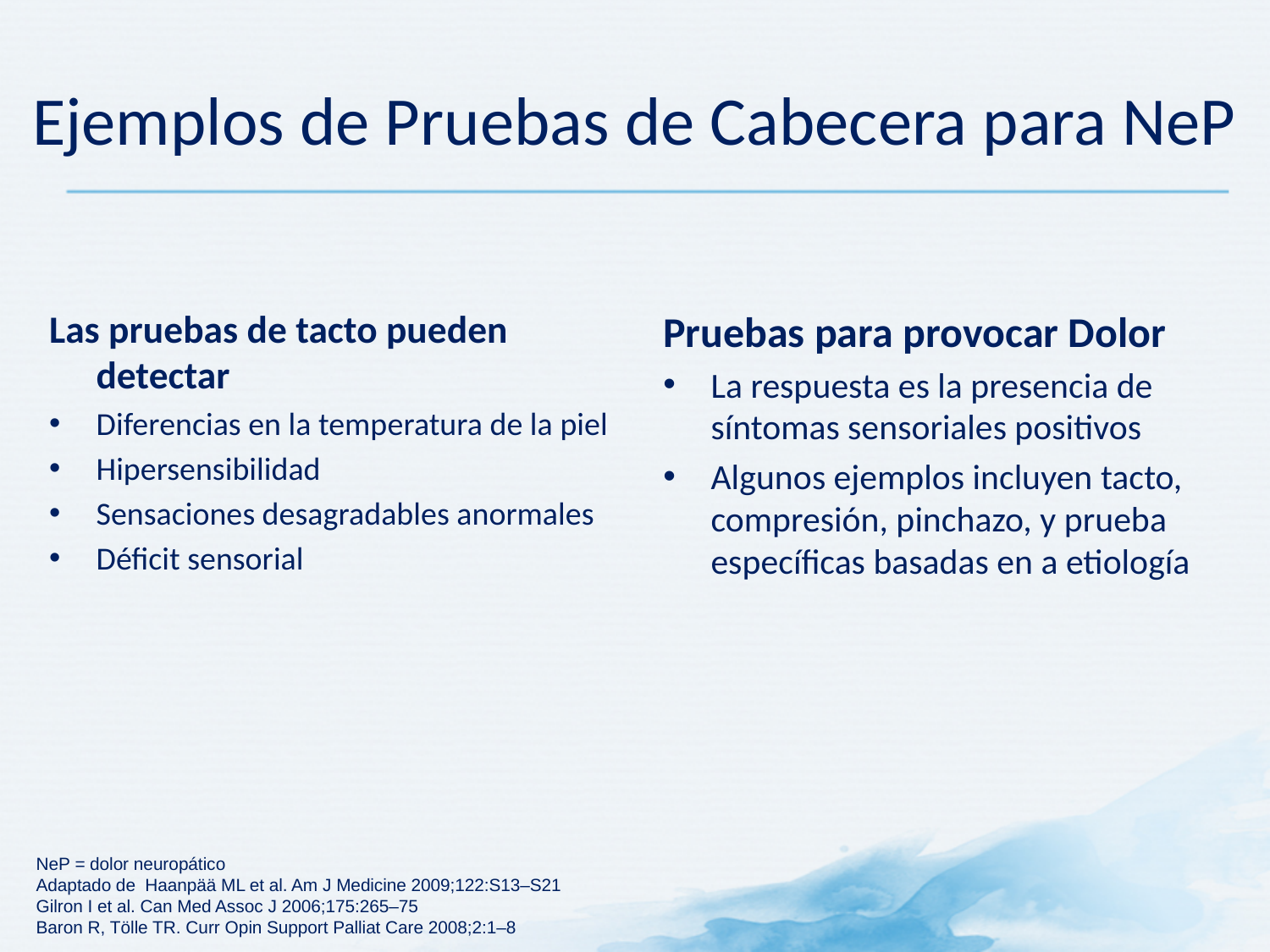

Ejemplos de Pruebas de Cabecera para NeP
Las pruebas de tacto pueden detectar
Diferencias en la temperatura de la piel
Hipersensibilidad
Sensaciones desagradables anormales
Déficit sensorial
Pruebas para provocar Dolor
La respuesta es la presencia de síntomas sensoriales positivos
Algunos ejemplos incluyen tacto, compresión, pinchazo, y prueba específicas basadas en a etiología

NeP = dolor neuropático
Adaptado de  Haanpää ML et al. Am J Medicine 2009;122:S13–S21
Gilron I et al. Can Med Assoc J 2006;175:265–75
Baron R, Tölle TR. Curr Opin Support Palliat Care 2008;2:1–8